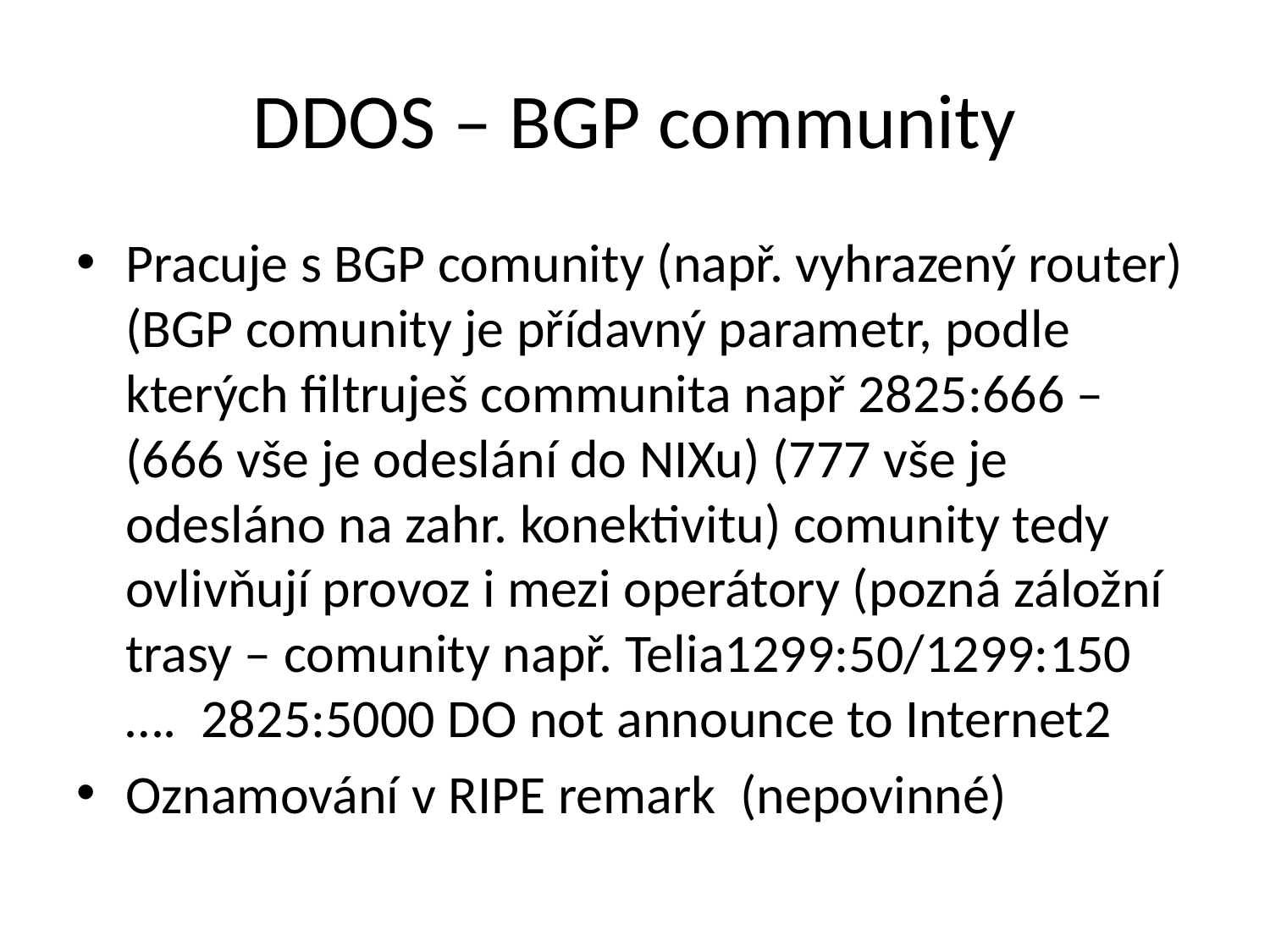

# DDOS – BGP community
Pracuje s BGP comunity (např. vyhrazený router) (BGP comunity je přídavný parametr, podle kterých filtruješ communita např 2825:666 – (666 vše je odeslání do NIXu) (777 vše je odesláno na zahr. konektivitu) comunity tedy ovlivňují provoz i mezi operátory (pozná záložní trasy – comunity např. Telia1299:50/1299:150 ….  2825:5000 DO not announce to Internet2
Oznamování v RIPE remark  (nepovinné)